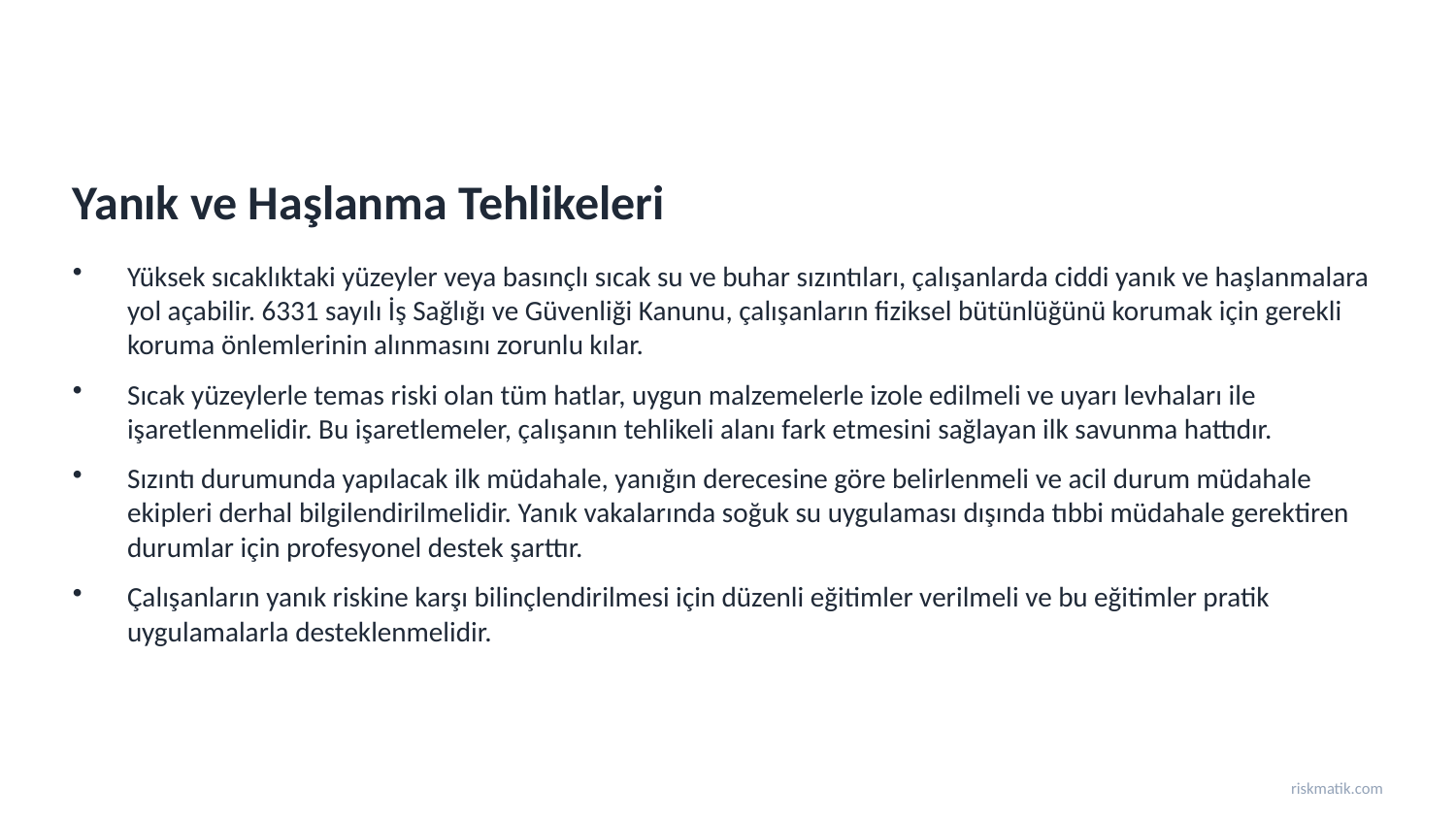

Yanık ve Haşlanma Tehlikeleri
Yüksek sıcaklıktaki yüzeyler veya basınçlı sıcak su ve buhar sızıntıları, çalışanlarda ciddi yanık ve haşlanmalara yol açabilir. 6331 sayılı İş Sağlığı ve Güvenliği Kanunu, çalışanların fiziksel bütünlüğünü korumak için gerekli koruma önlemlerinin alınmasını zorunlu kılar.
Sıcak yüzeylerle temas riski olan tüm hatlar, uygun malzemelerle izole edilmeli ve uyarı levhaları ile işaretlenmelidir. Bu işaretlemeler, çalışanın tehlikeli alanı fark etmesini sağlayan ilk savunma hattıdır.
Sızıntı durumunda yapılacak ilk müdahale, yanığın derecesine göre belirlenmeli ve acil durum müdahale ekipleri derhal bilgilendirilmelidir. Yanık vakalarında soğuk su uygulaması dışında tıbbi müdahale gerektiren durumlar için profesyonel destek şarttır.
Çalışanların yanık riskine karşı bilinçlendirilmesi için düzenli eğitimler verilmeli ve bu eğitimler pratik uygulamalarla desteklenmelidir.
riskmatik.com